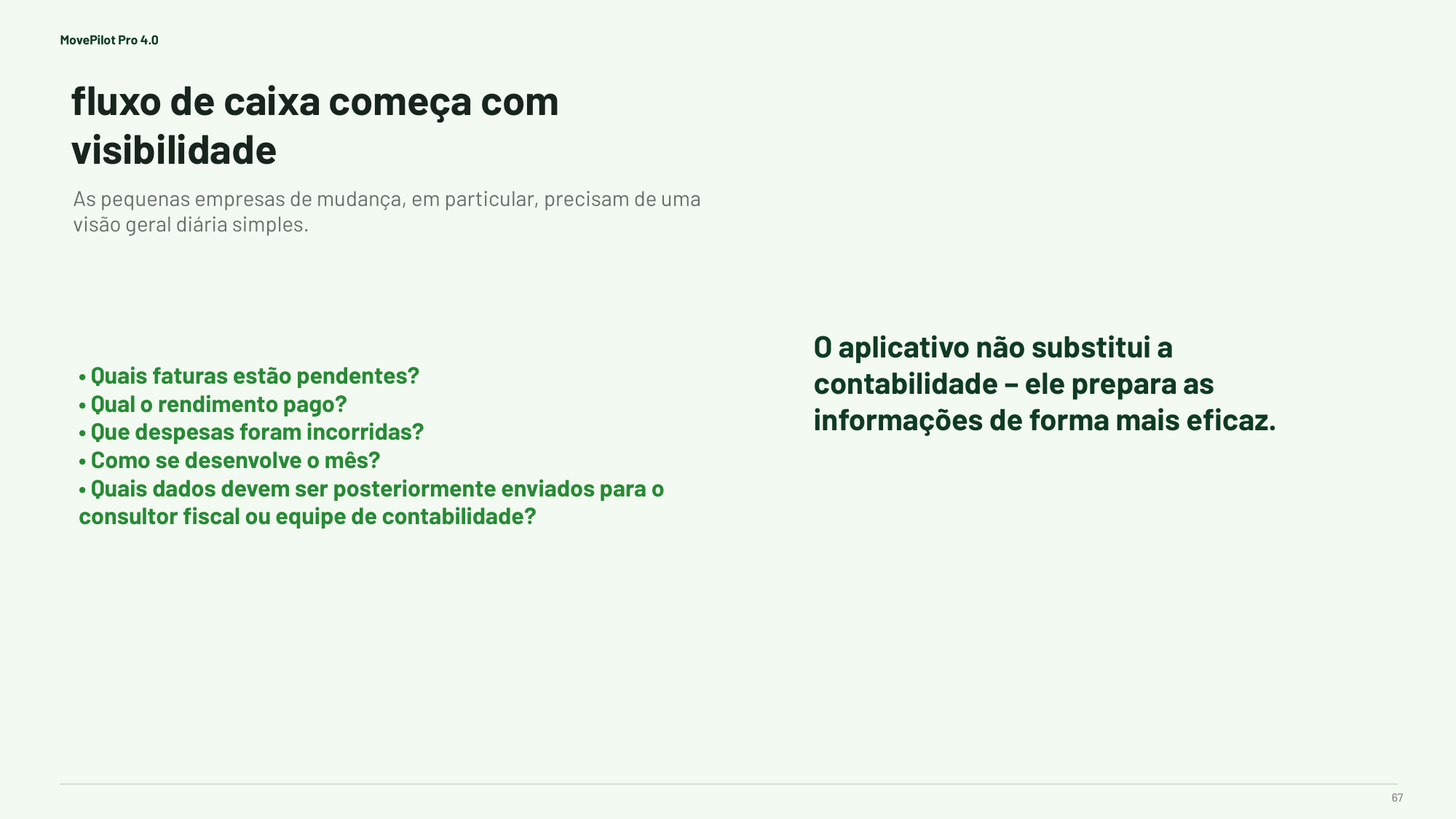

MovePilot Pro 4.0
fluxo de caixa começa com visibilidade
O aplicativo não substitui a contabilidade – ele prepara as informações de forma mais eficaz.
As pequenas empresas de mudança, em particular, precisam de uma visão geral diária simples.
• Quais faturas estão pendentes?
• Qual o rendimento pago?
• Que despesas foram incorridas?
• Como se desenvolve o mês?
• Quais dados devem ser posteriormente enviados para o consultor fiscal ou equipe de contabilidade?

67